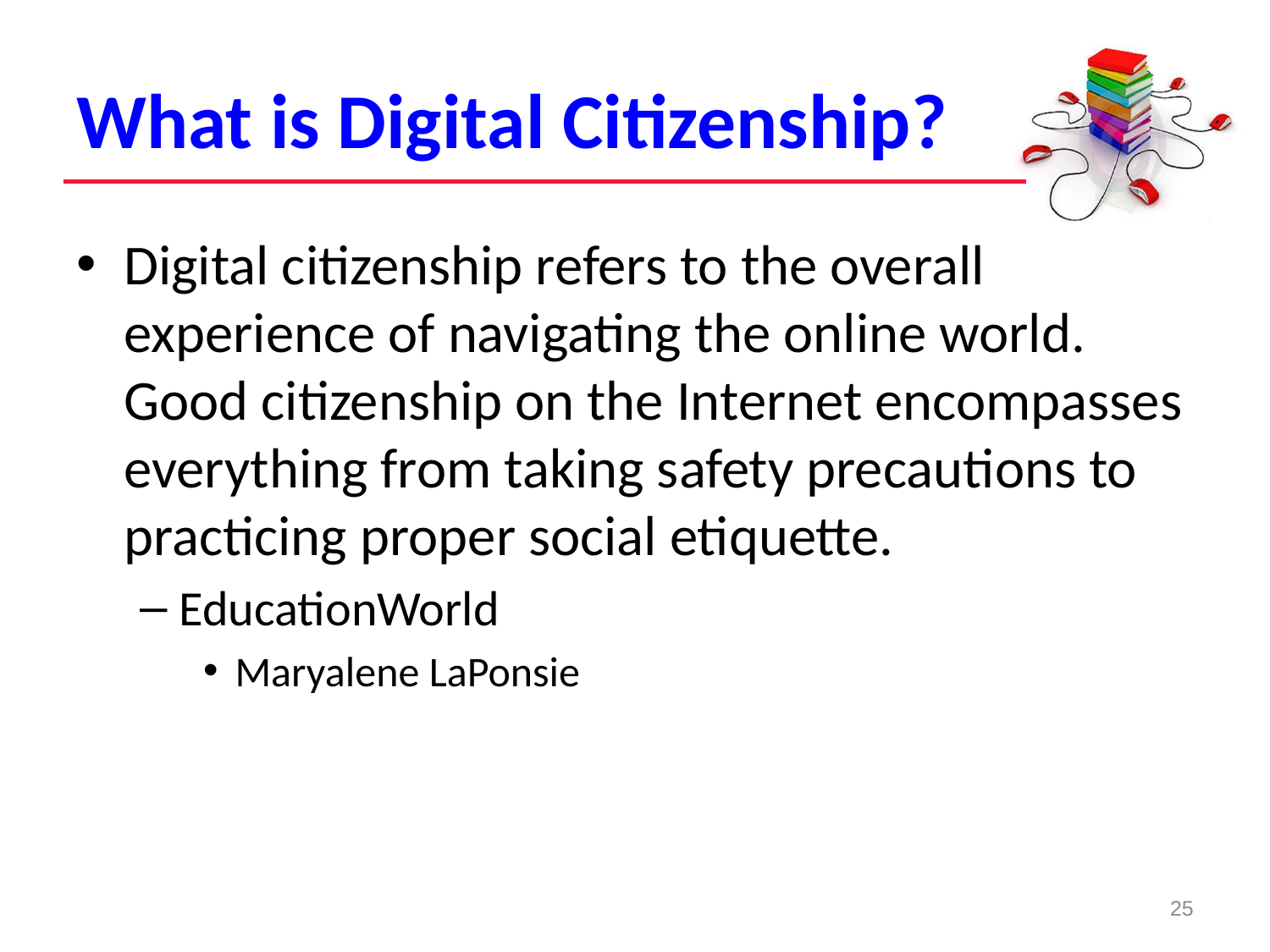

# What is Digital Citizenship?
Digital citizenship refers to the overall experience of navigating the online world. Good citizenship on the Internet encompasses everything from taking safety precautions to practicing proper social etiquette.
EducationWorld
Maryalene LaPonsie

25